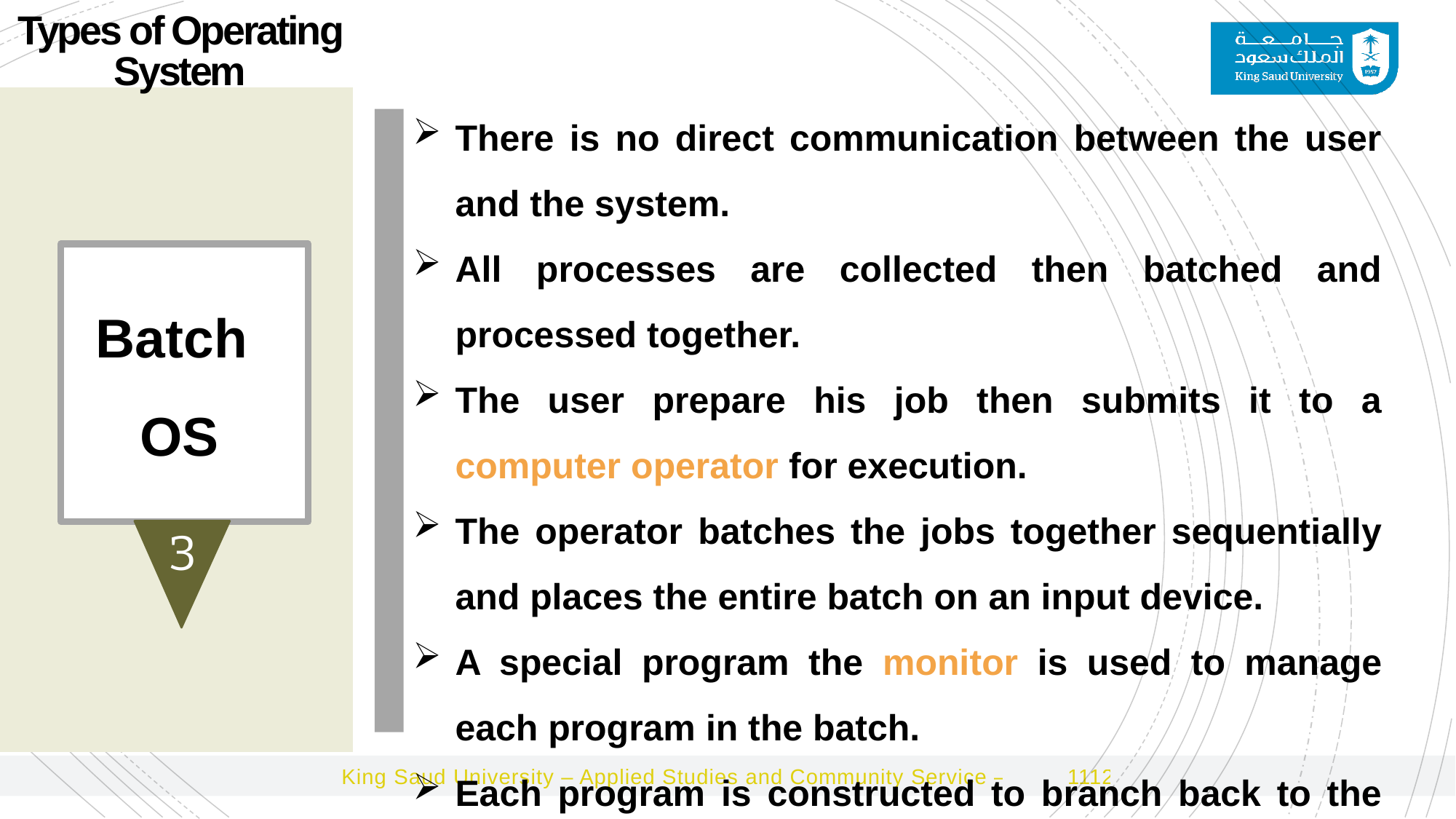

Types of Operating System
There is no direct communication between the user and the system.
All processes are collected then batched and processed together.
The user prepare his job then submits it to a computer operator for execution.
The operator batches the jobs together sequentially and places the entire batch on an input device.
A special program the monitor is used to manage each program in the batch.
Each program is constructed to branch back to the monitor, and when completed the monitor automatically start loading the next program.
Multiprogram batch, jobs are collected depending on the similarity of the job. This sequence improves CPU utilization.

3

Batch
OS